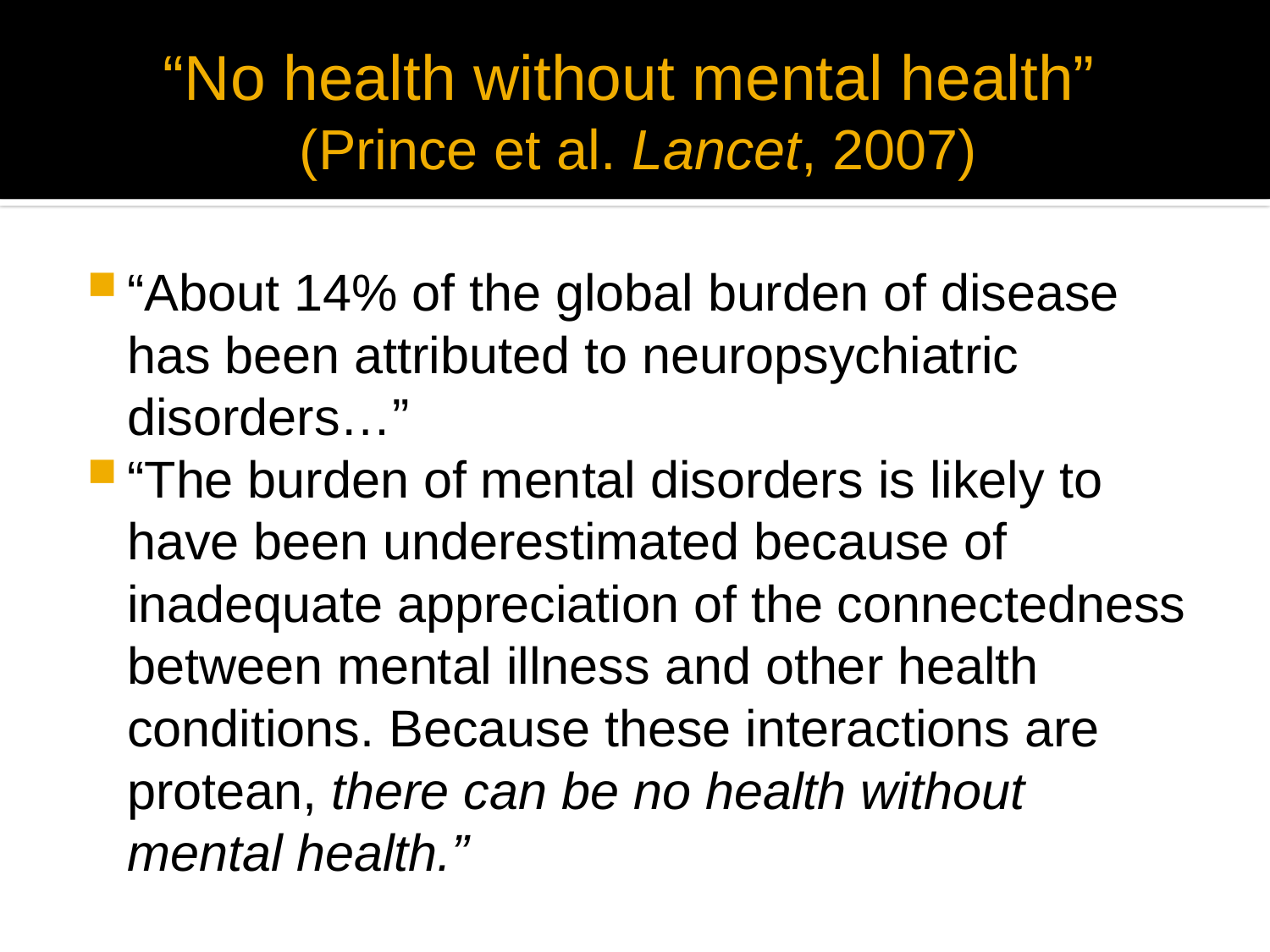

# “No health without mental health” (Prince et al. Lancet, 2007)
“About 14% of the global burden of disease has been attributed to neuropsychiatric disorders…”
“The burden of mental disorders is likely to have been underestimated because of inadequate appreciation of the connectedness between mental illness and other health conditions. Because these interactions are protean, there can be no health without mental health.”